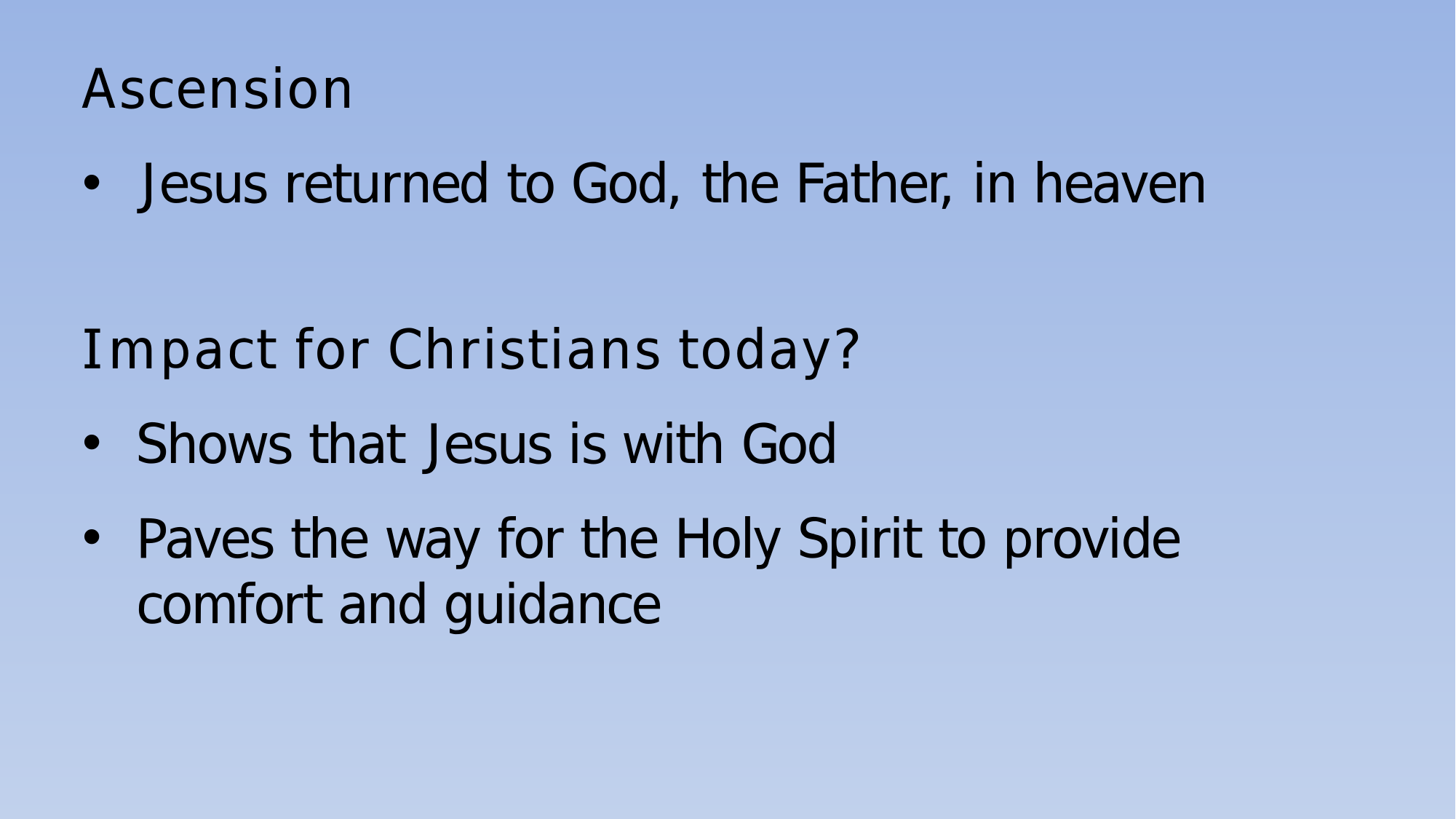

Ascension

Jesus returned to God, the Father, in heaven

Impact for Christians today?

Shows that Jesus is with God

Paves the way for the Holy Spirit to provide comfort and guidance